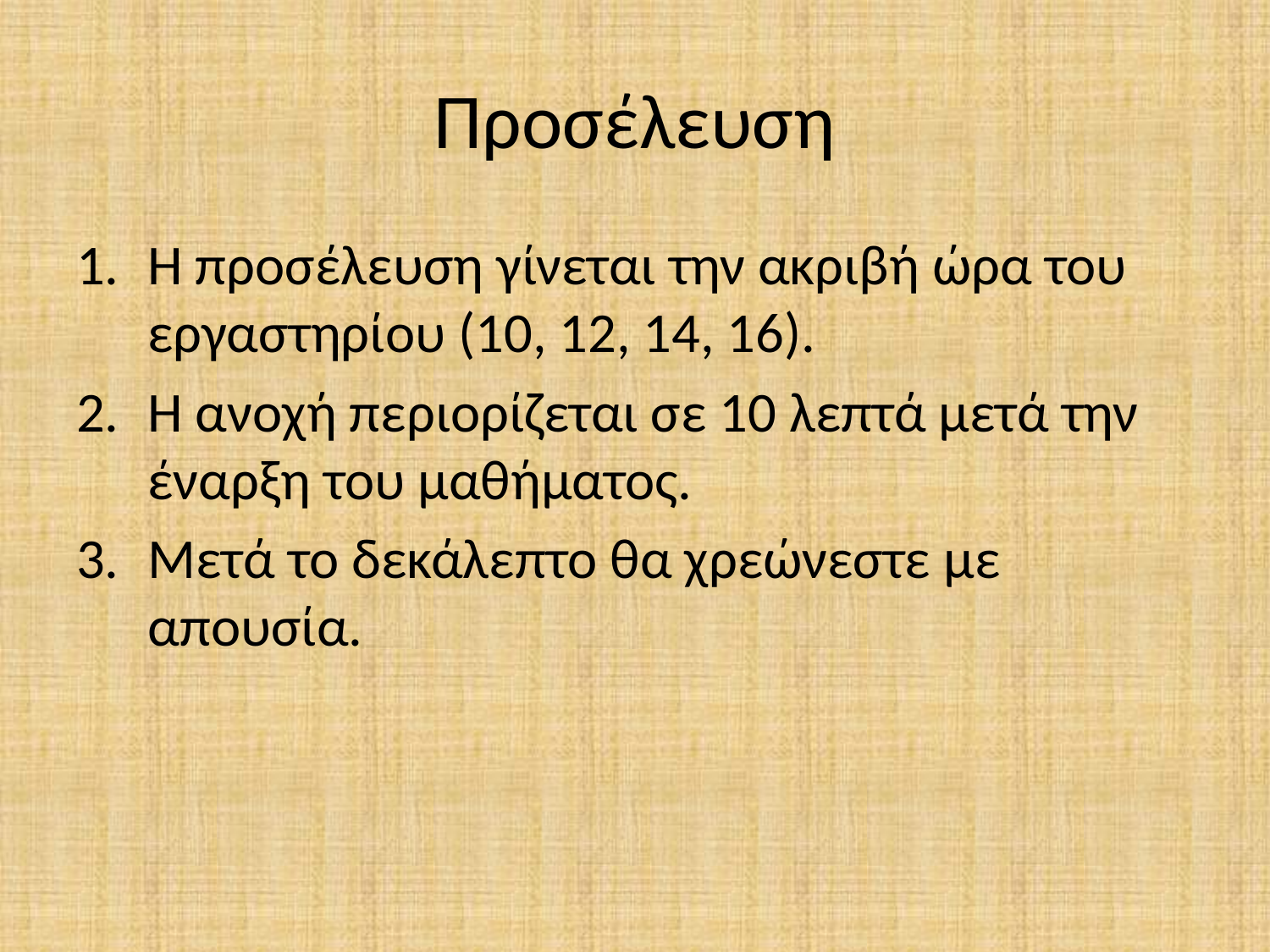

# Προσέλευση
Η προσέλευση γίνεται την ακριβή ώρα του εργαστηρίου (10, 12, 14, 16).
Η ανοχή περιορίζεται σε 10 λεπτά μετά την έναρξη του μαθήματος.
Μετά το δεκάλεπτο θα χρεώνεστε με απουσία.